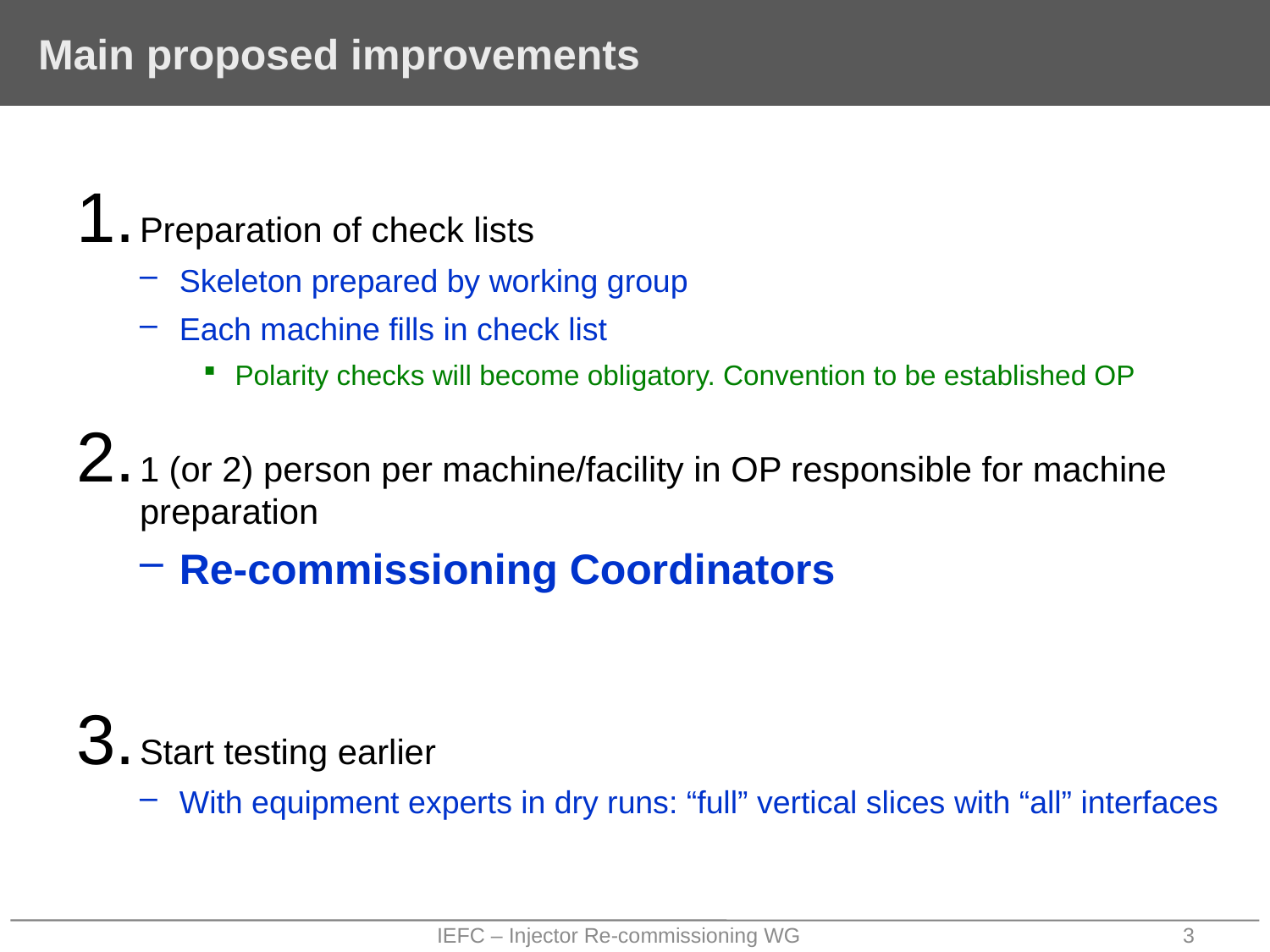

# Main proposed improvements

Preparation of check lists
Skeleton prepared by working group
Each machine fills in check list
Polarity checks will become obligatory. Convention to be established OP

1 (or 2) person per machine/facility in OP responsible for machine preparation
Re-commissioning Coordinators

Start testing earlier
With equipment experts in dry runs: “full” vertical slices with “all” interfaces

IEFC – Injector Re-commissioning WG
3